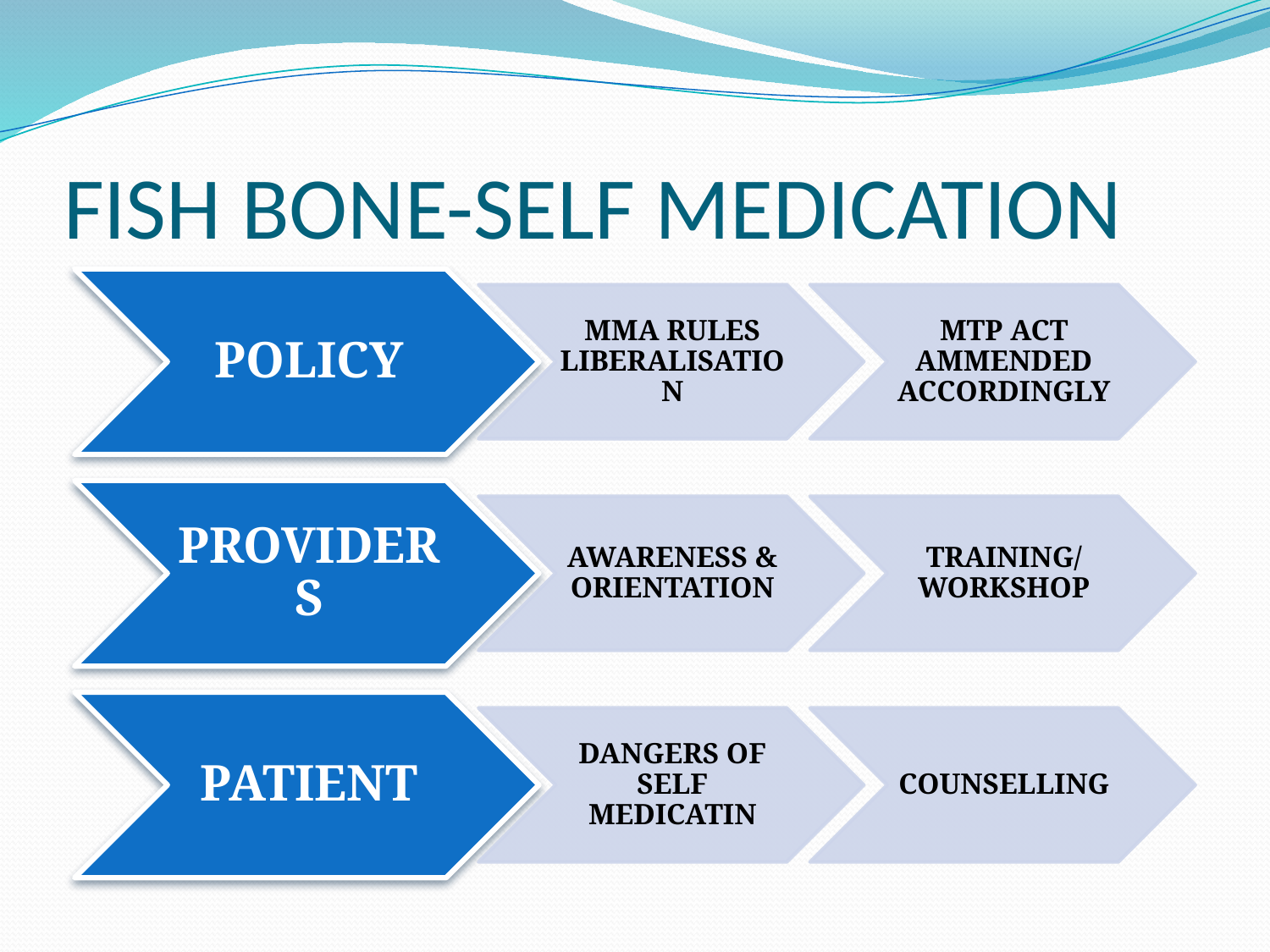

# FISH BONE-SELF MEDICATION
POLICY
MMA RULES LIBERALISATION
MTP ACT AMMENDED ACCORDINGLY
PROVIDERS
AWARENESS & ORIENTATION
TRAINING/ WORKSHOP
PATIENT
DANGERS OF SELF MEDICATIN
COUNSELLING